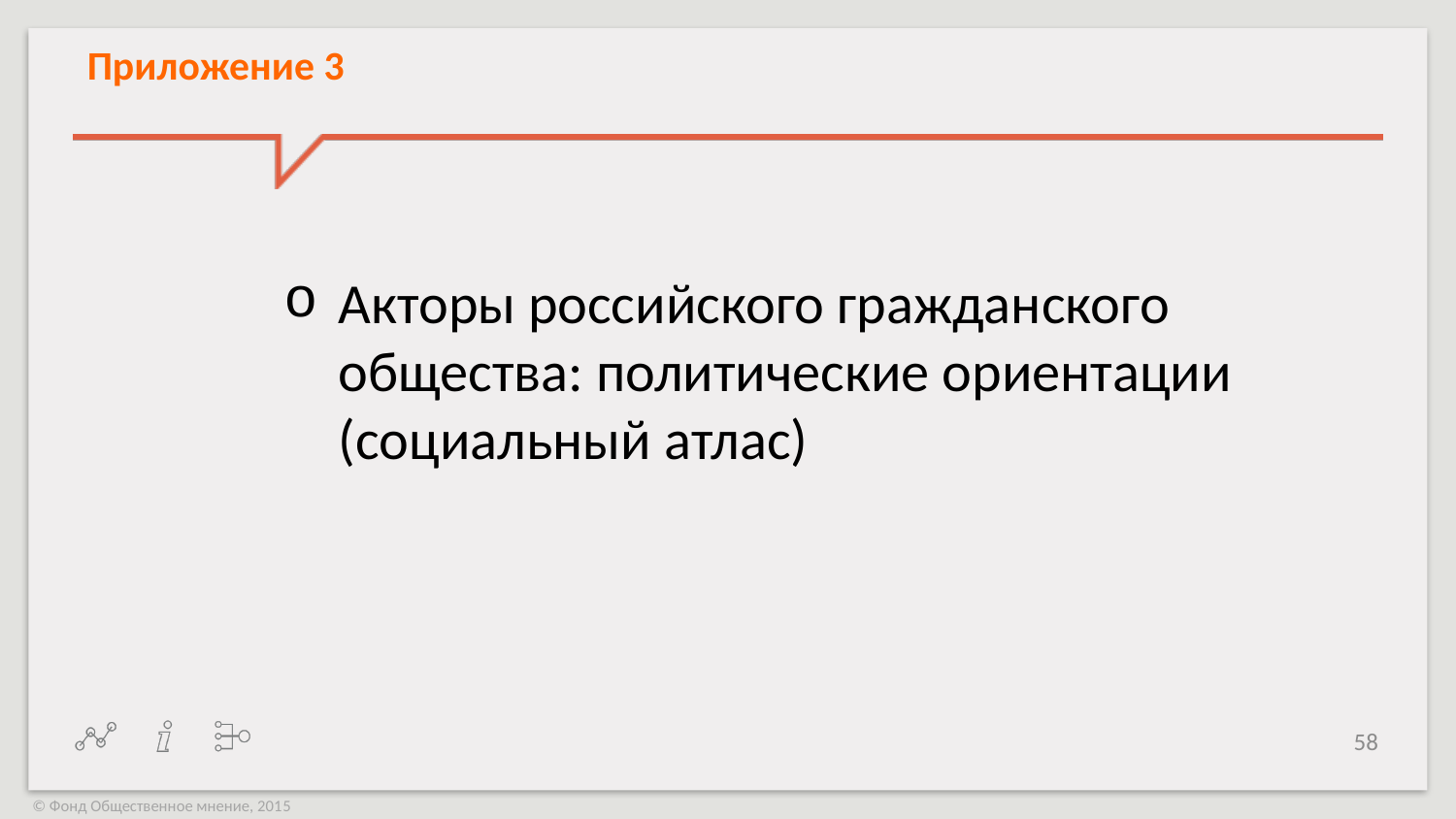

# Приложение 3
Акторы российского гражданского общества: политические ориентации (социальный атлас)